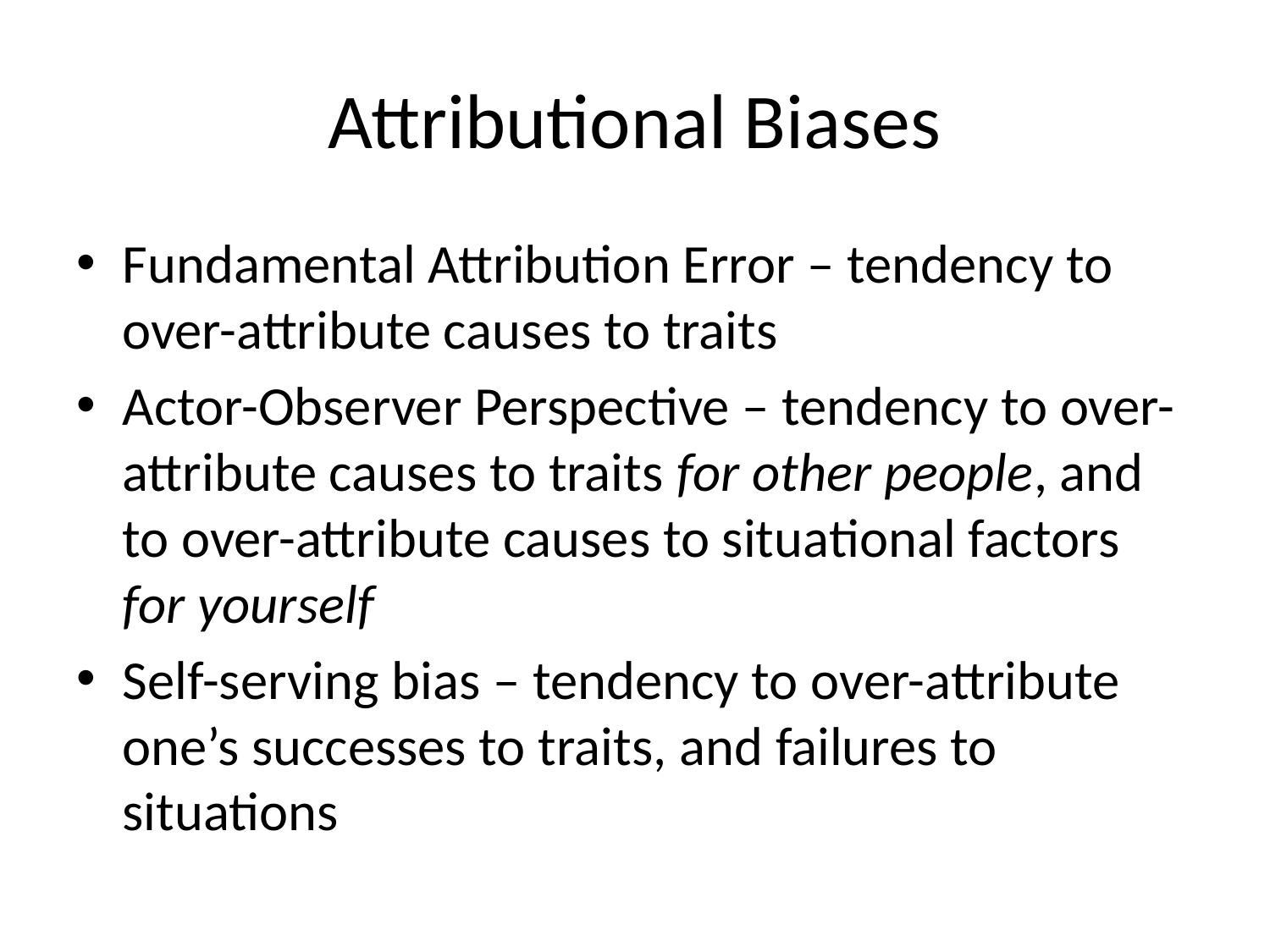

# Attributional Biases
Fundamental Attribution Error – tendency to over-attribute causes to traits
Actor-Observer Perspective – tendency to over-attribute causes to traits for other people, and to over-attribute causes to situational factors for yourself
Self-serving bias – tendency to over-attribute one’s successes to traits, and failures to situations